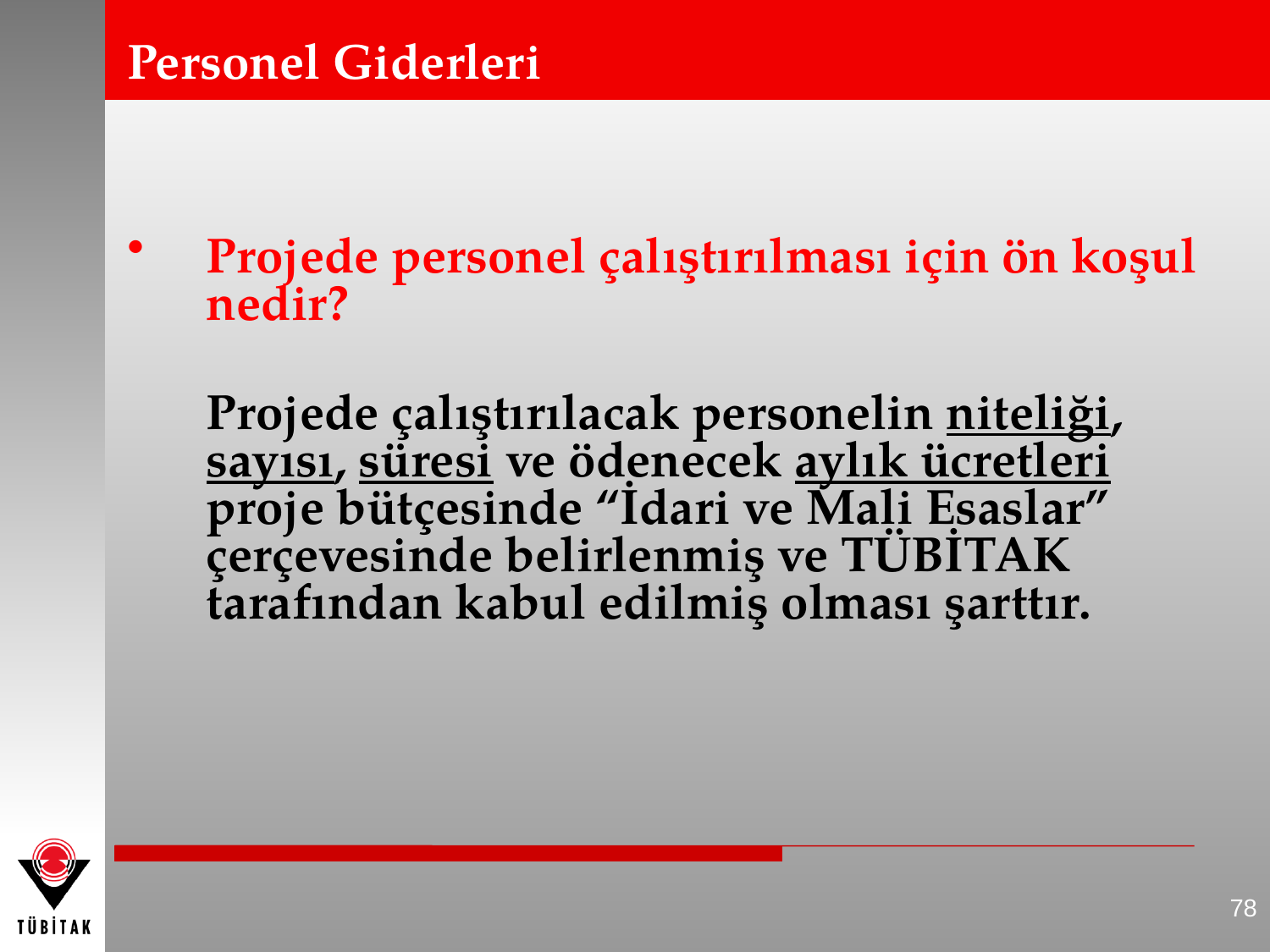

# Personel Giderleri

Projede personel çalıştırılması için ön koşul nedir?

	Projede çalıştırılacak personelin niteliği, sayısı, süresi ve ödenecek aylık ücretleri proje bütçesinde “İdari ve Mali Esaslar” çerçevesinde belirlenmiş ve TÜBİTAK tarafından kabul edilmiş olması şarttır.

78